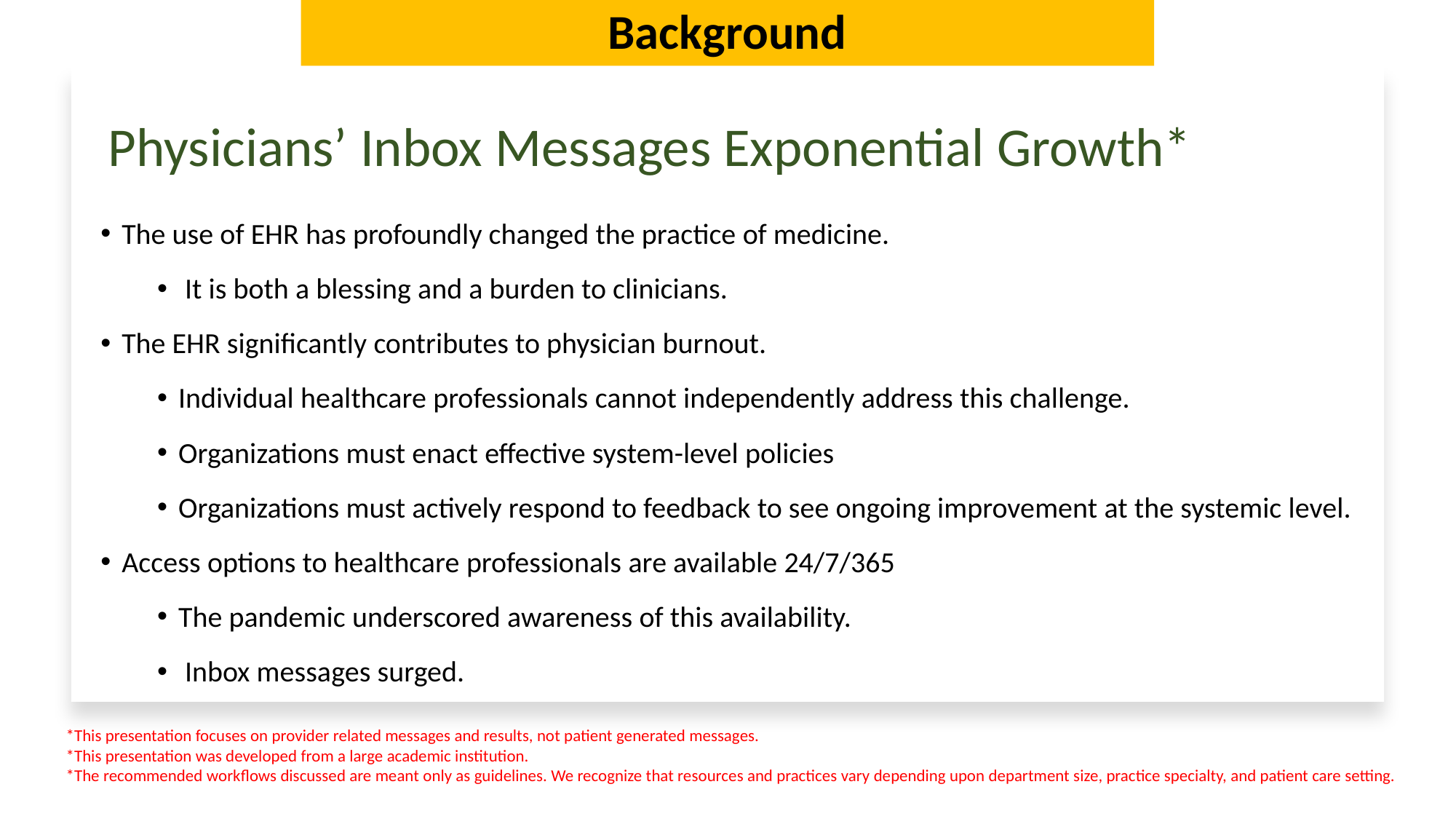

# Background

Physicians’ Inbox Messages Exponential Growth*
The use of EHR has profoundly changed the practice of medicine.
 It is both a blessing and a burden to clinicians.
The EHR significantly contributes to physician burnout.
Individual healthcare professionals cannot independently address this challenge.
Organizations must enact effective system-level policies
Organizations must actively respond to feedback to see ongoing improvement at the systemic level.
Access options to healthcare professionals are available 24/7/365
The pandemic underscored awareness of this availability.
 Inbox messages surged.
*This presentation focuses on provider related messages and results, not patient generated messages.
*This presentation was developed from a large academic institution.
*The recommended workflows discussed are meant only as guidelines. We recognize that resources and practices vary depending upon department size, practice specialty, and patient care setting.